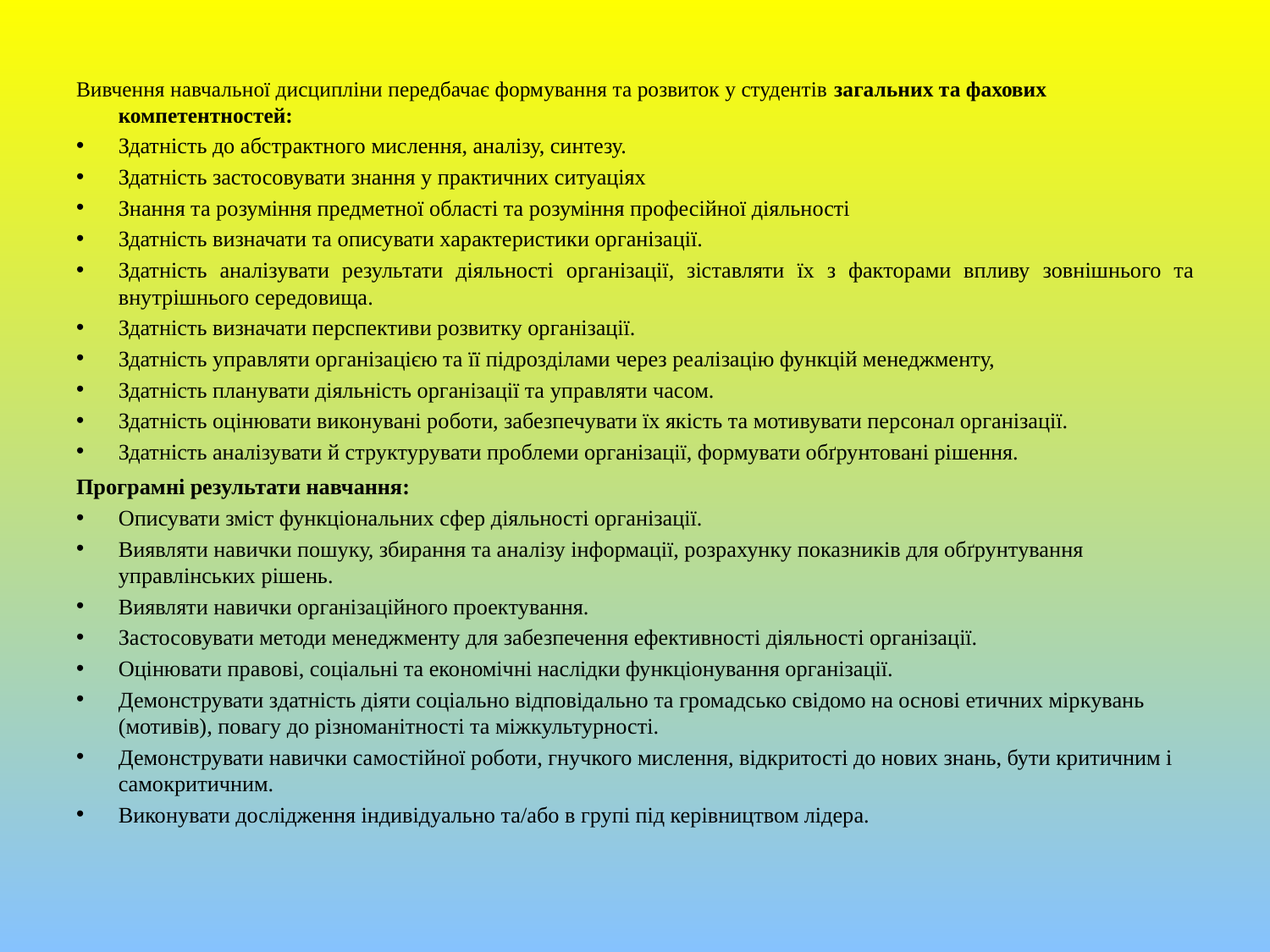

Вивчення навчальної дисципліни передбачає формування та розвиток у студентів загальних та фахових компетентностей:
Здатність до абстрактного мислення, аналізу, синтезу.
Здатність застосовувати знання у практичних ситуаціях
Знання та розуміння предметної області та розуміння професійної діяльності
Здатність визначати та описувати характеристики організації.
Здатність аналізувати результати діяльності організації, зіставляти їх з факторами впливу зовнішнього та внутрішнього середовища.
Здатність визначати перспективи розвитку організації.
Здатність управляти організацією та її підрозділами через реалізацію функцій менеджменту,
Здатність планувати діяльність організації та управляти часом.
Здатність оцінювати виконувані роботи, забезпечувати їх якість та мотивувати персонал організації.
Здатність аналізувати й структурувати проблеми організації, формувати обґрунтовані рішення.
Програмні результати навчання:
Описувати зміст функціональних сфер діяльності організації.
Виявляти навички пошуку, збирання та аналізу інформації, розрахунку показників для обґрунтування управлінських рішень.
Виявляти навички організаційного проектування.
Застосовувати методи менеджменту для забезпечення ефективності діяльності організації.
Оцінювати правові, соціальні та економічні наслідки функціонування організації.
Демонструвати здатність діяти соціально відповідально та громадсько свідомо на основі етичних міркувань (мотивів), повагу до різноманітності та міжкультурності.
Демонструвати навички самостійної роботи, гнучкого мислення, відкритості до нових знань, бути критичним і самокритичним.
Виконувати дослідження індивідуально та/або в групі під керівництвом лідера.